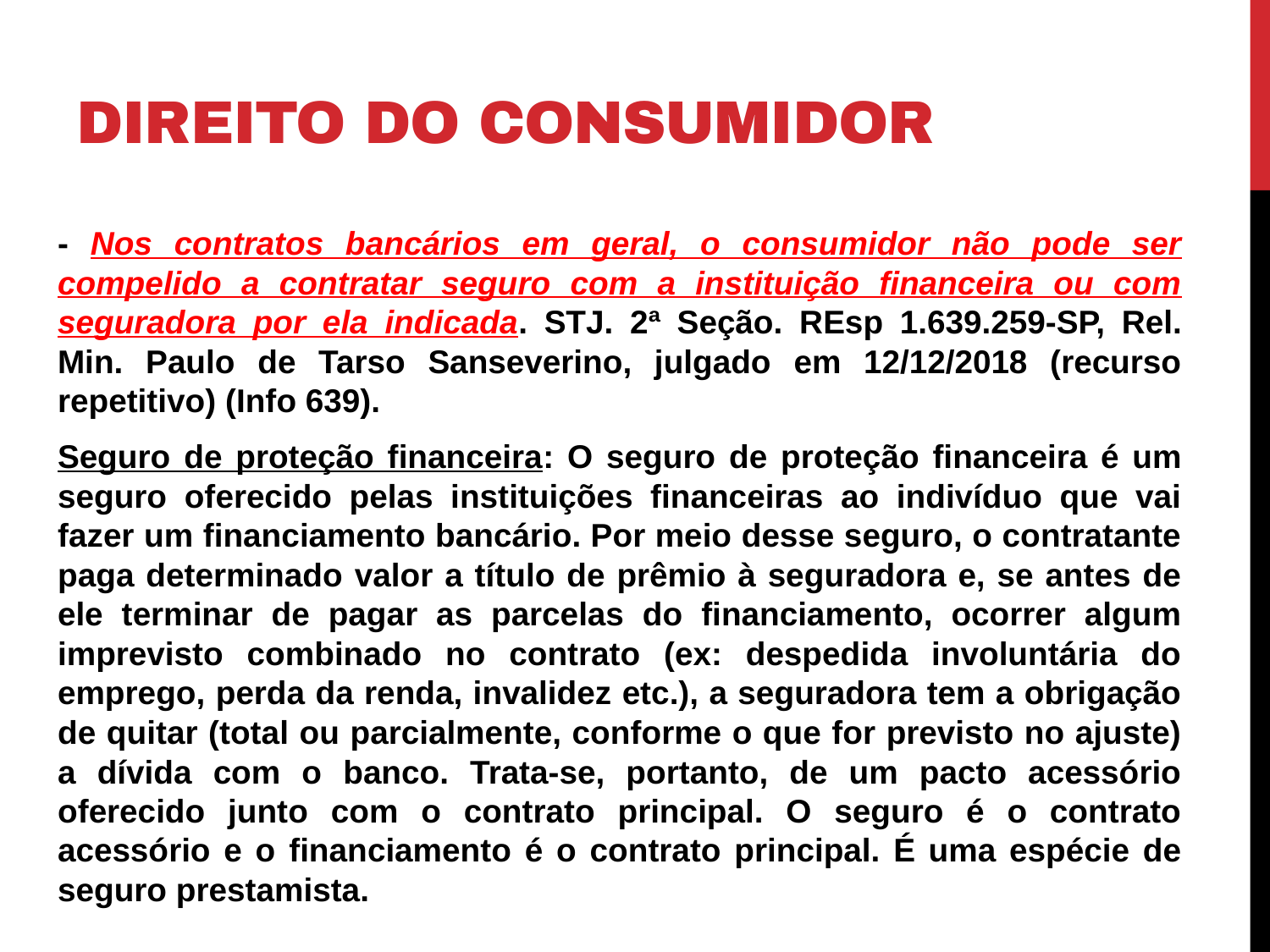

# Direito do consumidor
- Nos contratos bancários em geral, o consumidor não pode ser compelido a contratar seguro com a instituição financeira ou com seguradora por ela indicada. STJ. 2ª Seção. REsp 1.639.259-SP, Rel. Min. Paulo de Tarso Sanseverino, julgado em 12/12/2018 (recurso repetitivo) (Info 639).
Seguro de proteção financeira: O seguro de proteção financeira é um seguro oferecido pelas instituições financeiras ao indivíduo que vai fazer um financiamento bancário. Por meio desse seguro, o contratante paga determinado valor a título de prêmio à seguradora e, se antes de ele terminar de pagar as parcelas do financiamento, ocorrer algum imprevisto combinado no contrato (ex: despedida involuntária do emprego, perda da renda, invalidez etc.), a seguradora tem a obrigação de quitar (total ou parcialmente, conforme o que for previsto no ajuste) a dívida com o banco. Trata-se, portanto, de um pacto acessório oferecido junto com o contrato principal. O seguro é o contrato acessório e o financiamento é o contrato principal. É uma espécie de seguro prestamista.